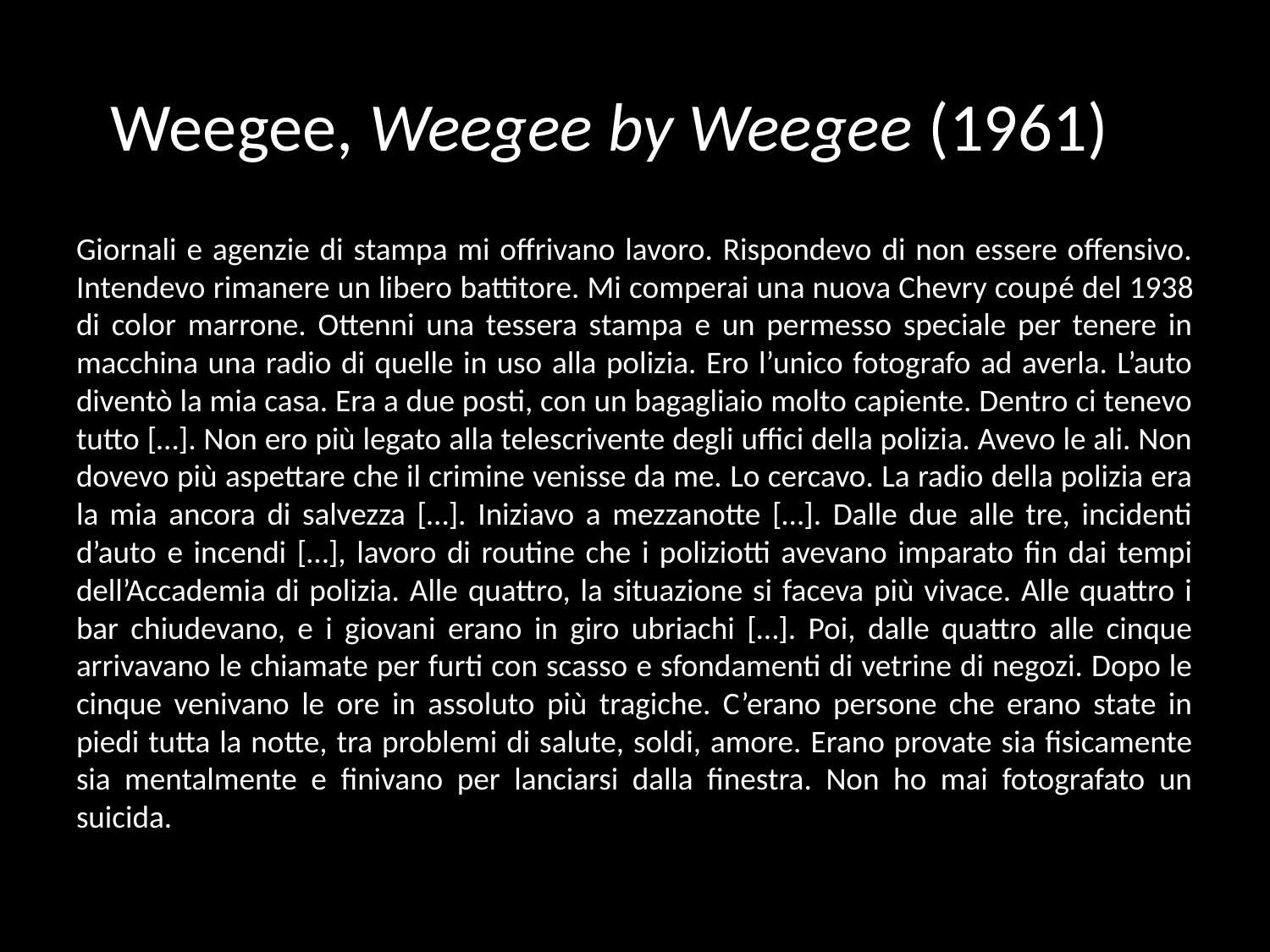

# Weegee, Weegee by Weegee (1961)
Giornali e agenzie di stampa mi offrivano lavoro. Rispondevo di non essere offensivo. Intendevo rimanere un libero battitore. Mi comperai una nuova Chevry coupé del 1938 di color marrone. Ottenni una tessera stampa e un permesso speciale per tenere in macchina una radio di quelle in uso alla polizia. Ero l’unico fotografo ad averla. L’auto diventò la mia casa. Era a due posti, con un bagagliaio molto capiente. Dentro ci tenevo tutto […]. Non ero più legato alla telescrivente degli uffici della polizia. Avevo le ali. Non dovevo più aspettare che il crimine venisse da me. Lo cercavo. La radio della polizia era la mia ancora di salvezza […]. Iniziavo a mezzanotte […]. Dalle due alle tre, incidenti d’auto e incendi […], lavoro di routine che i poliziotti avevano imparato fin dai tempi dell’Accademia di polizia. Alle quattro, la situazione si faceva più vivace. Alle quattro i bar chiudevano, e i giovani erano in giro ubriachi […]. Poi, dalle quattro alle cinque arrivavano le chiamate per furti con scasso e sfondamenti di vetrine di negozi. Dopo le cinque venivano le ore in assoluto più tragiche. C’erano persone che erano state in piedi tutta la notte, tra problemi di salute, soldi, amore. Erano provate sia fisicamente sia mentalmente e finivano per lanciarsi dalla finestra. Non ho mai fotografato un suicida.